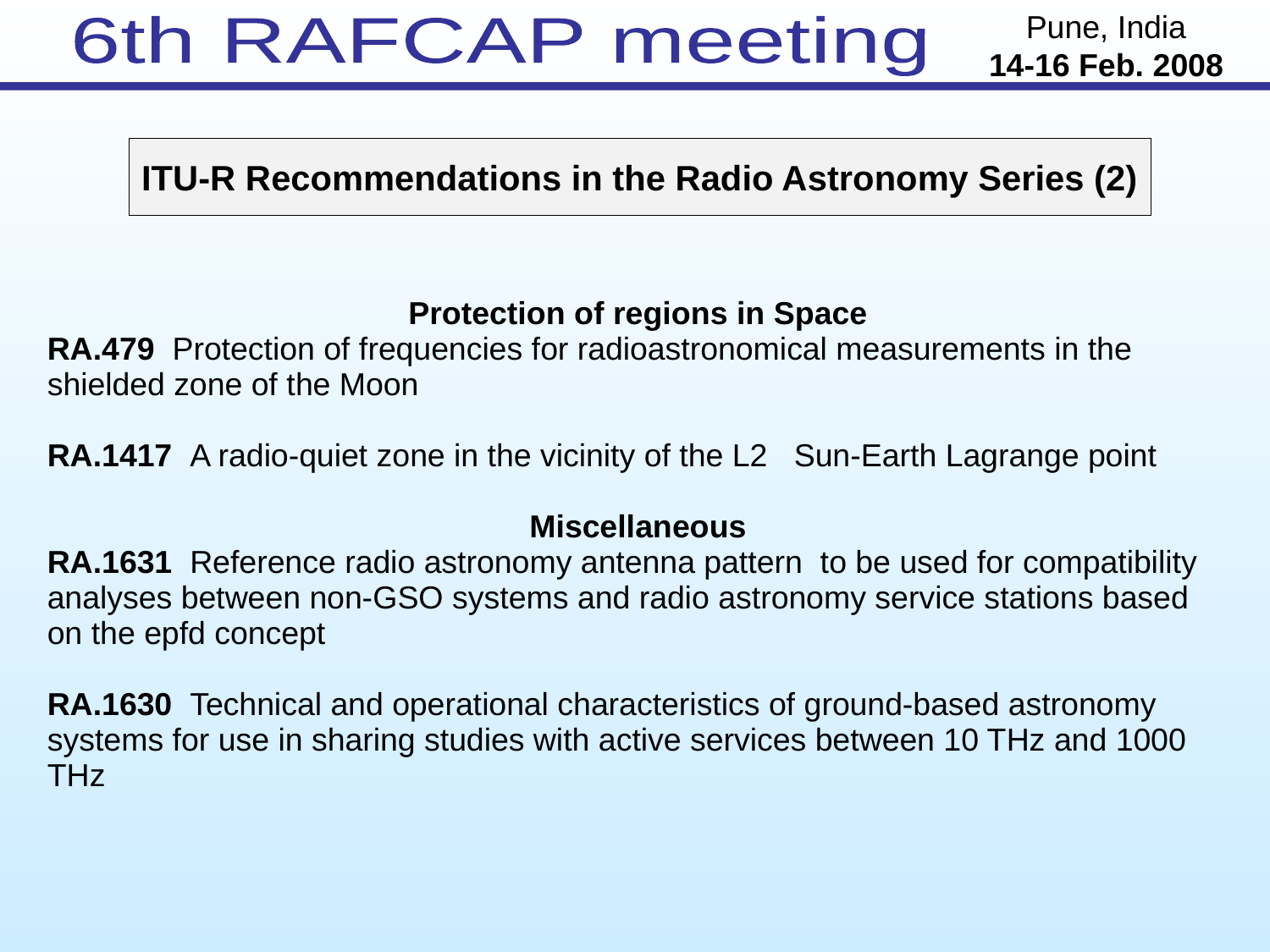

ITU-R Recommendations in the Radio Astronomy Series (2)
Protection of regions in Space
RA.479  Protection of frequencies for radioastronomical measurements in the shielded zone of the Moon

RA.1417  A radio-quiet zone in the vicinity of the L2   Sun-Earth Lagrange point

Miscellaneous
RA.1631  Reference radio astronomy antenna pattern  to be used for compatibility analyses between non-GSO systems and radio astronomy service stations based on the epfd concept

RA.1630  Technical and operational characteristics of ground-based astronomy systems for use in sharing studies with active services between 10 THz and 1000 THz